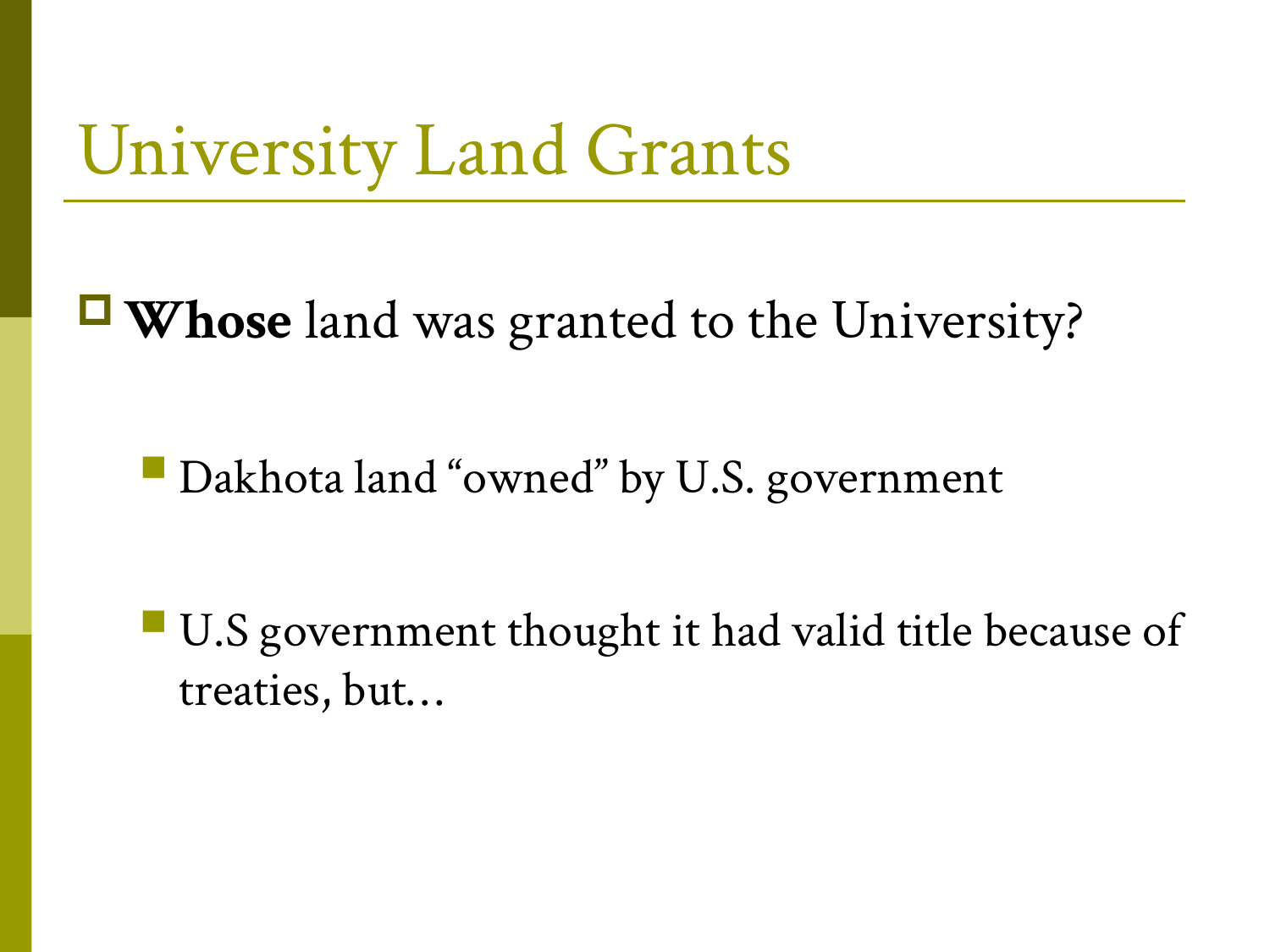

# University Land Grants
Whose land was granted to the University?

Dakhota land “owned” by U.S. government

U.S government thought it had valid title because of treaties, but…